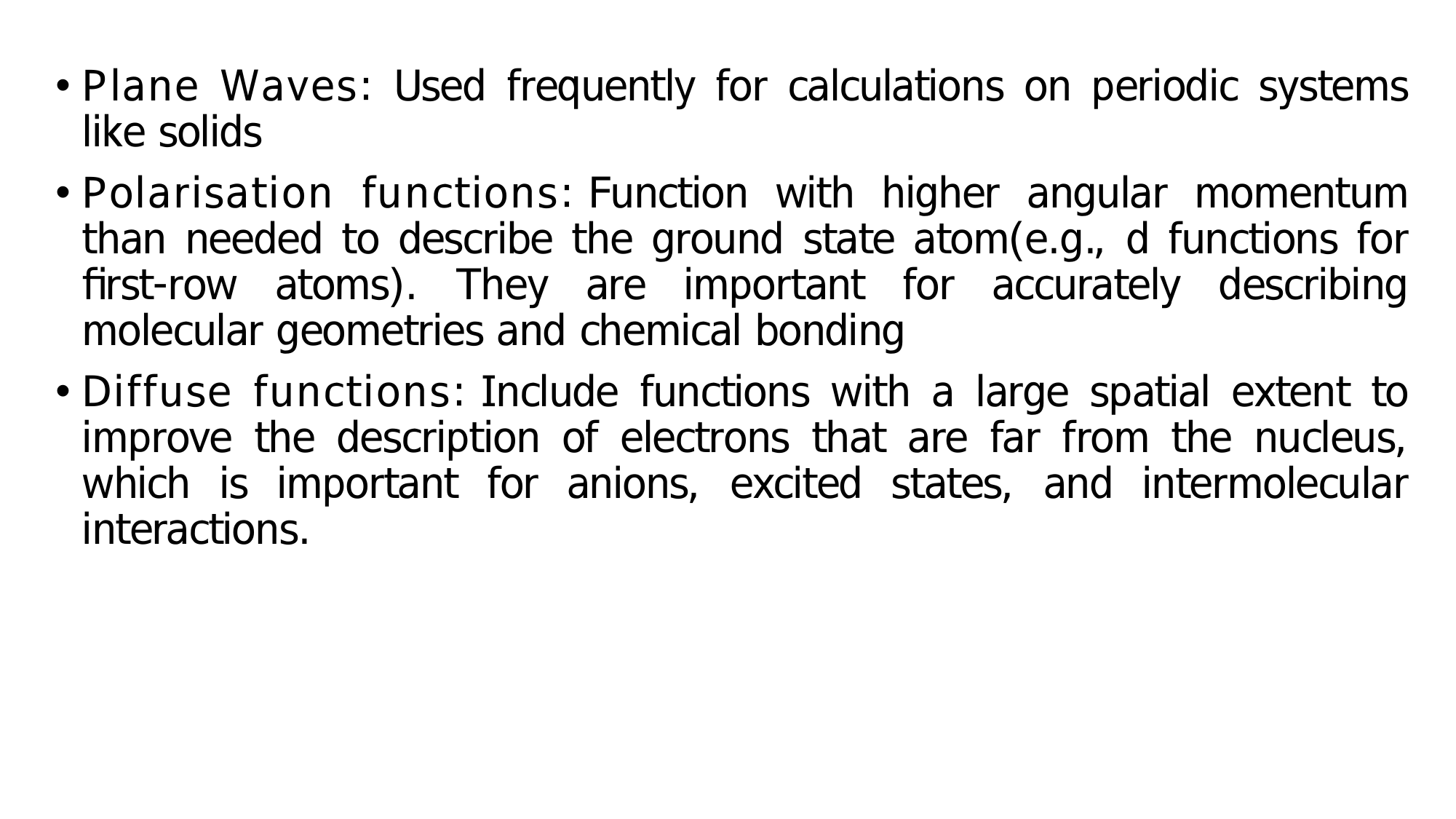

Plane Waves: Used frequently for calculations on periodic systems like solids
Polarisation functions: Function with higher angular momentum than needed to describe the ground state atom(e.g., d functions for first-row atoms). They are important for accurately describing molecular geometries and chemical bonding
Diffuse functions: Include functions with a large spatial extent to improve the description of electrons that are far from the nucleus, which is important for anions, excited states, and intermolecular interactions.